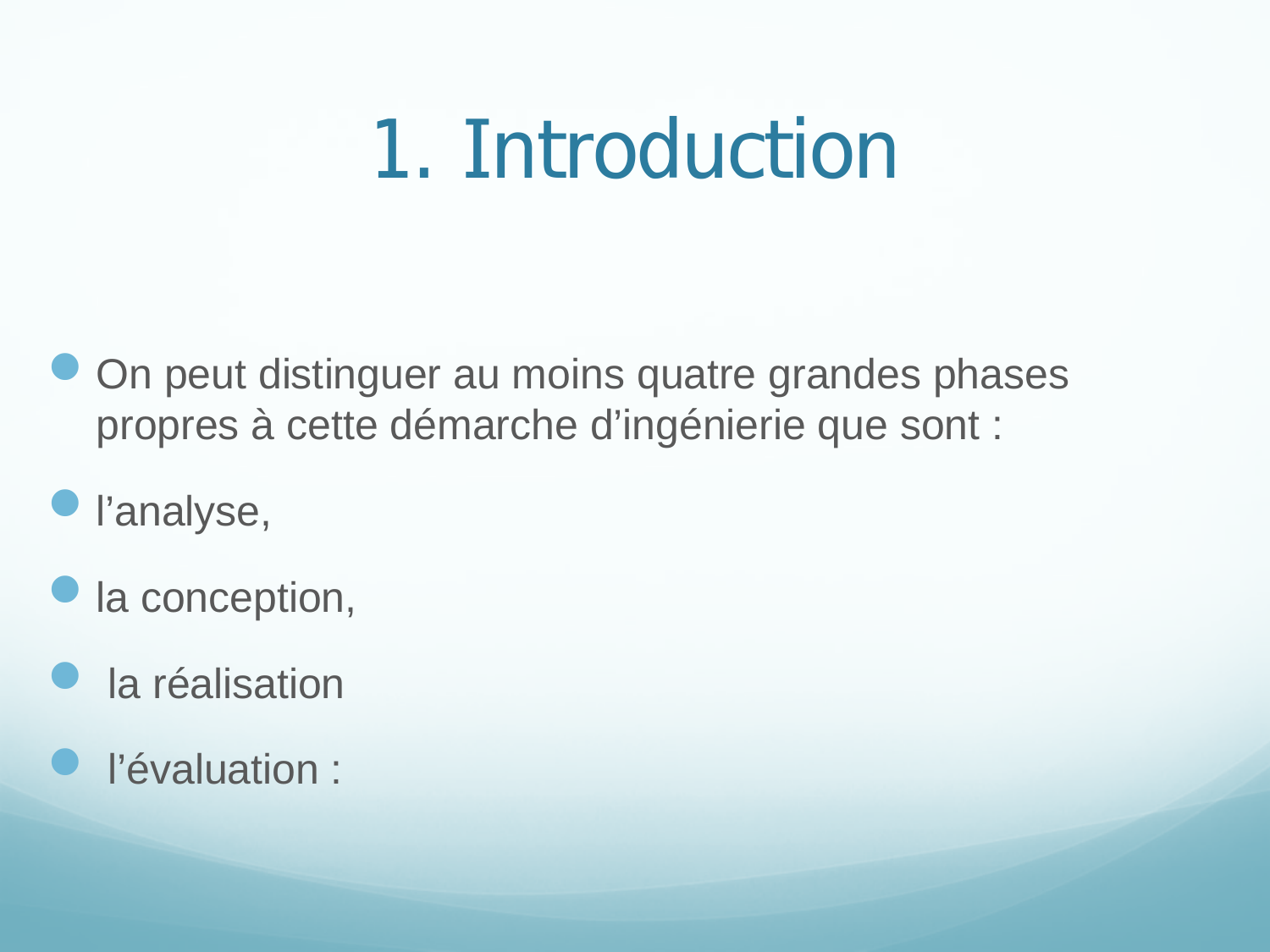

# 1. Introduction

On peut distinguer au moins quatre grandes phases propres à cette démarche d’ingénierie que sont :
l’analyse,
la conception,
 la réalisation
 l’évaluation :